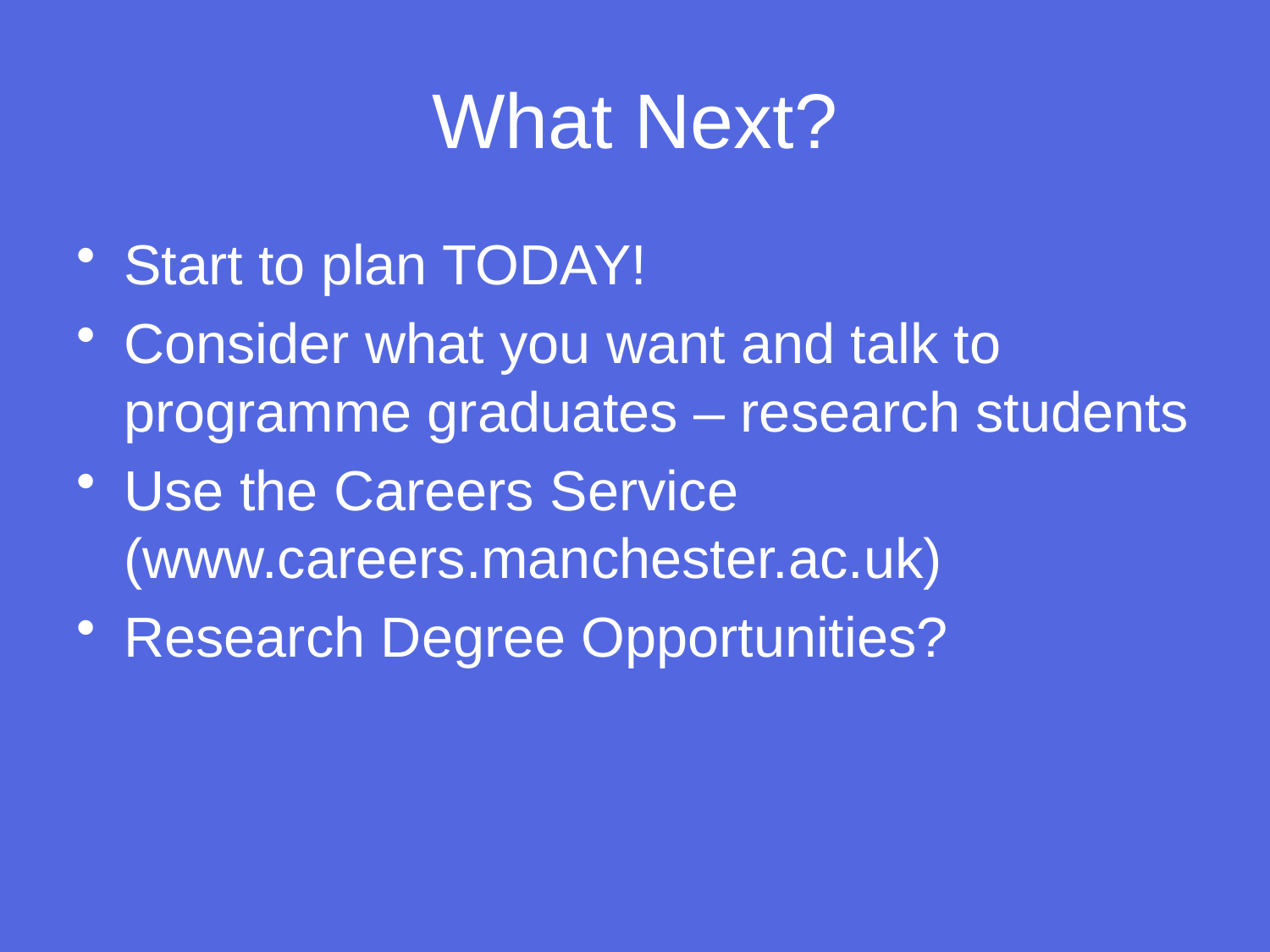

# What Next?
Start to plan TODAY!
Consider what you want and talk to programme graduates – research students
Use the Careers Service (www.careers.manchester.ac.uk)
Research Degree Opportunities?